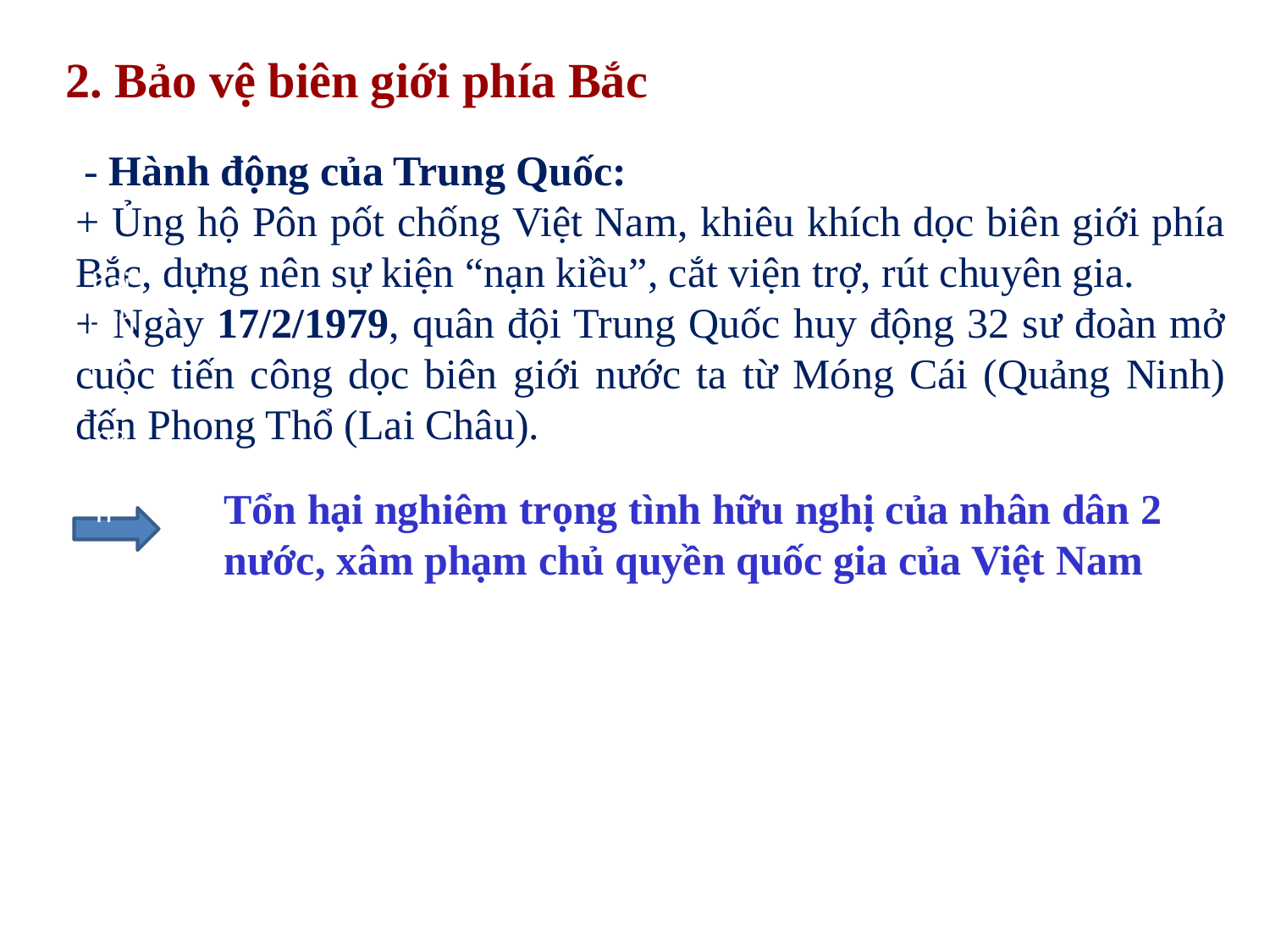

2. Bảo vệ biên giới phía Bắc
 - Hành động của Trung Quốc:
+ Ủng hộ Pôn pốt chống Việt Nam, khiêu khích dọc biên giới phía Bắc, dựng nên sự kiện “nạn kiều”, cắt viện trợ, rút chuyên gia.
+ Ngày 17/2/1979, quân đội Trung Quốc huy động 32 sư đoàn mở cuộc tiến công dọc biên giới nước ta từ Móng Cái (Quảng Ninh) đến Phong Thổ (Lai Châu).
Tổn hại nghiêm trọng tình hữu nghị của nhân dân 2 nước, xâm phạm chủ quyền quốc gia của Việt Nam
          Tổn hại nghiêm trọng tìn   h  	     hữu nghị của 2 nước,